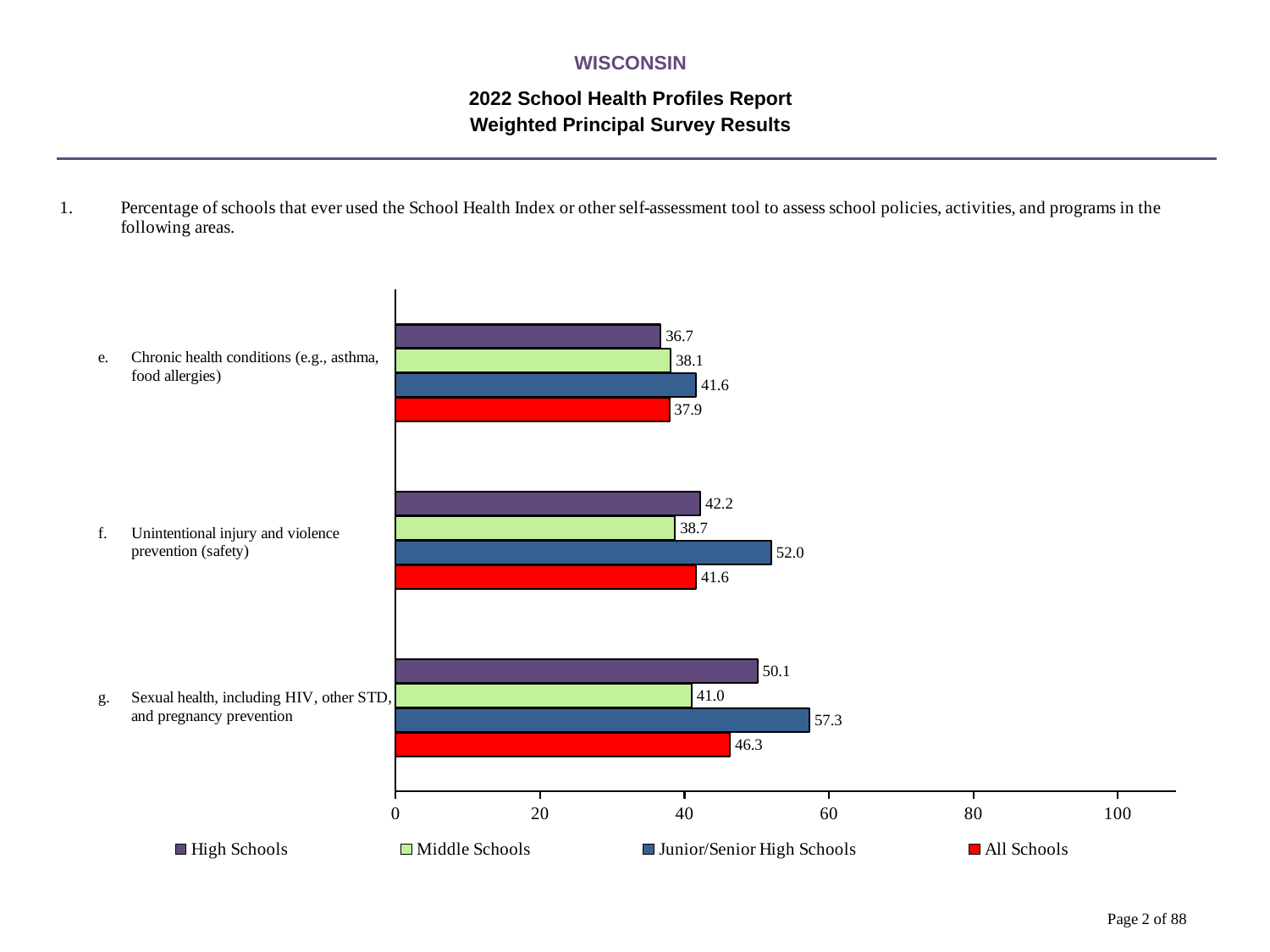

WISCONSIN
2022 School Health Profiles Report
Weighted Principal Survey Results

### Chart

| Category | All Schools | Junior/Senior High Schools | Middle Schools | High Schools |
|---|---|---|---|---|
| Sexual health, including HIV, other STD, and pregnancy prevention | 46.3 | 57.3 | 41.0 | 50.1 |
| Unintentional injury and violence prevention (safety) | 41.6 | 52.0 | 38.7 | 42.2 |
| Chronic health conditions (e.g., asthma, food allergies) | 37.9 | 41.6 | 38.1 | 36.7 |